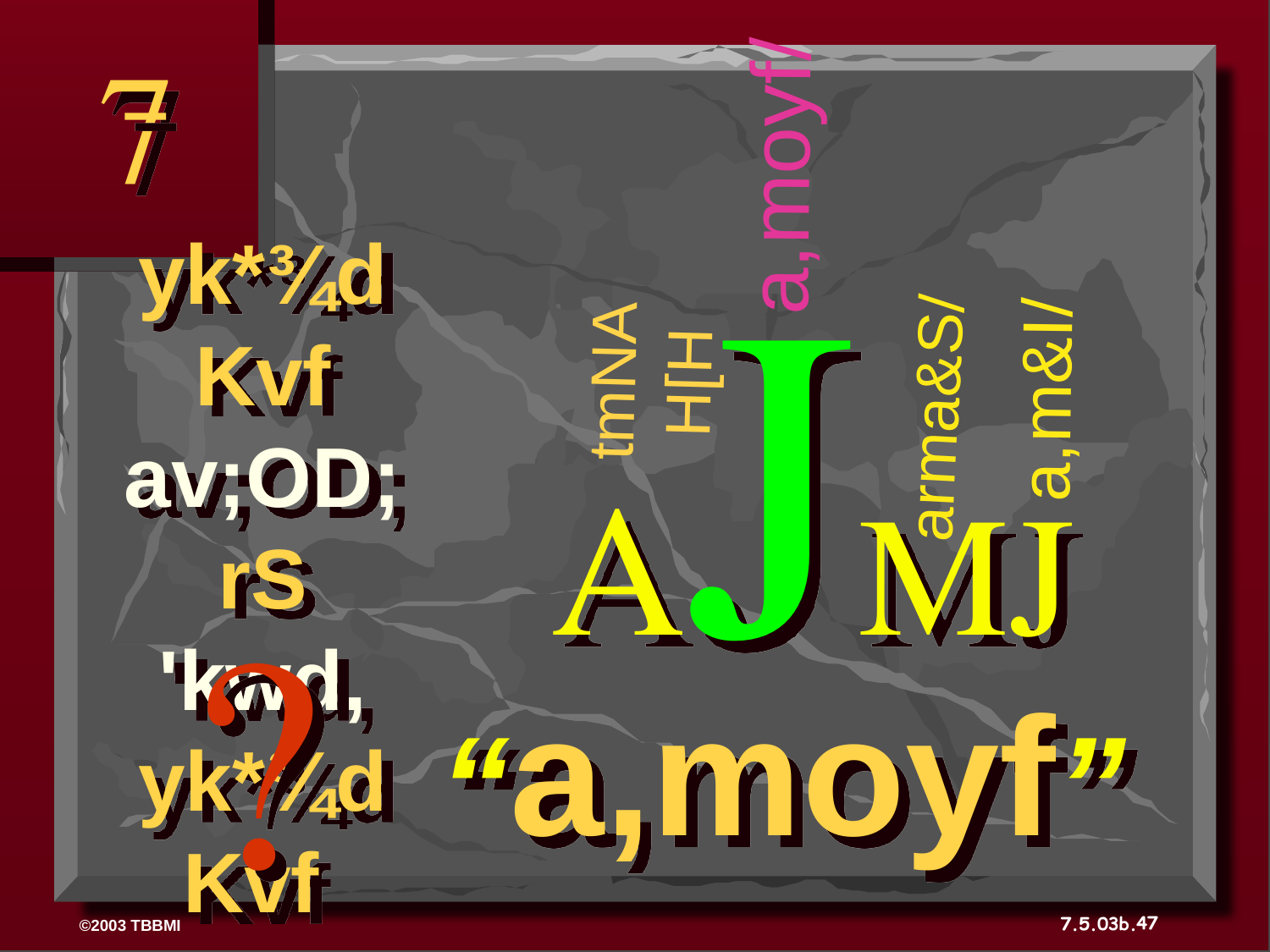

7

a,moyf/
AJMJ
?
yk*¾dKvf av;OD; rS 'kwd, yk*¾dKvf
tmNAH[H
a,m&I/
arma&S/
“a,moyf”

47